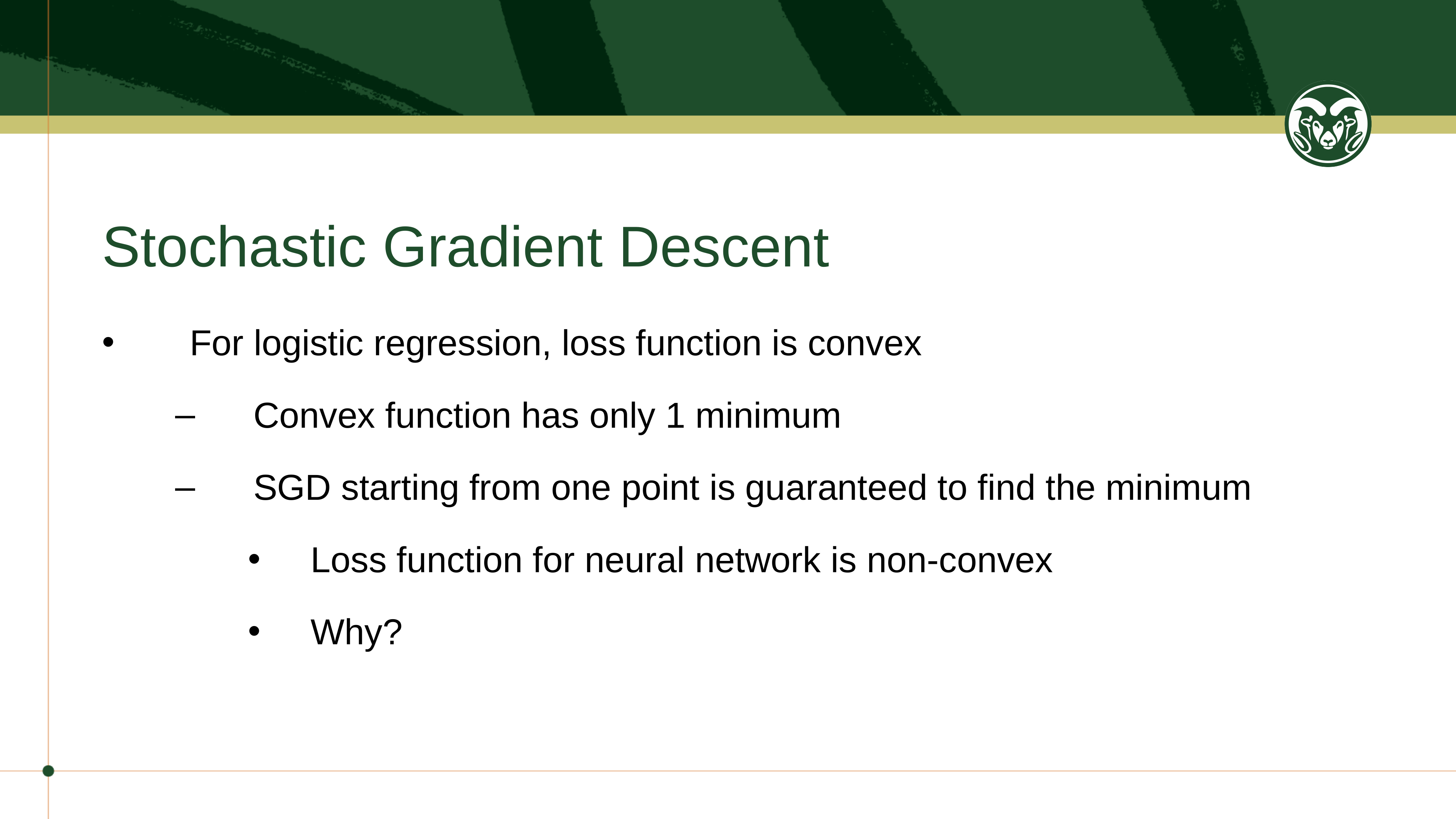

# Stochastic Gradient Descent

For logistic regression, loss function is convex
Convex function has only 1 minimum
SGD starting from one point is guaranteed to find the minimum
Loss function for neural network is non-convex
Why?
25